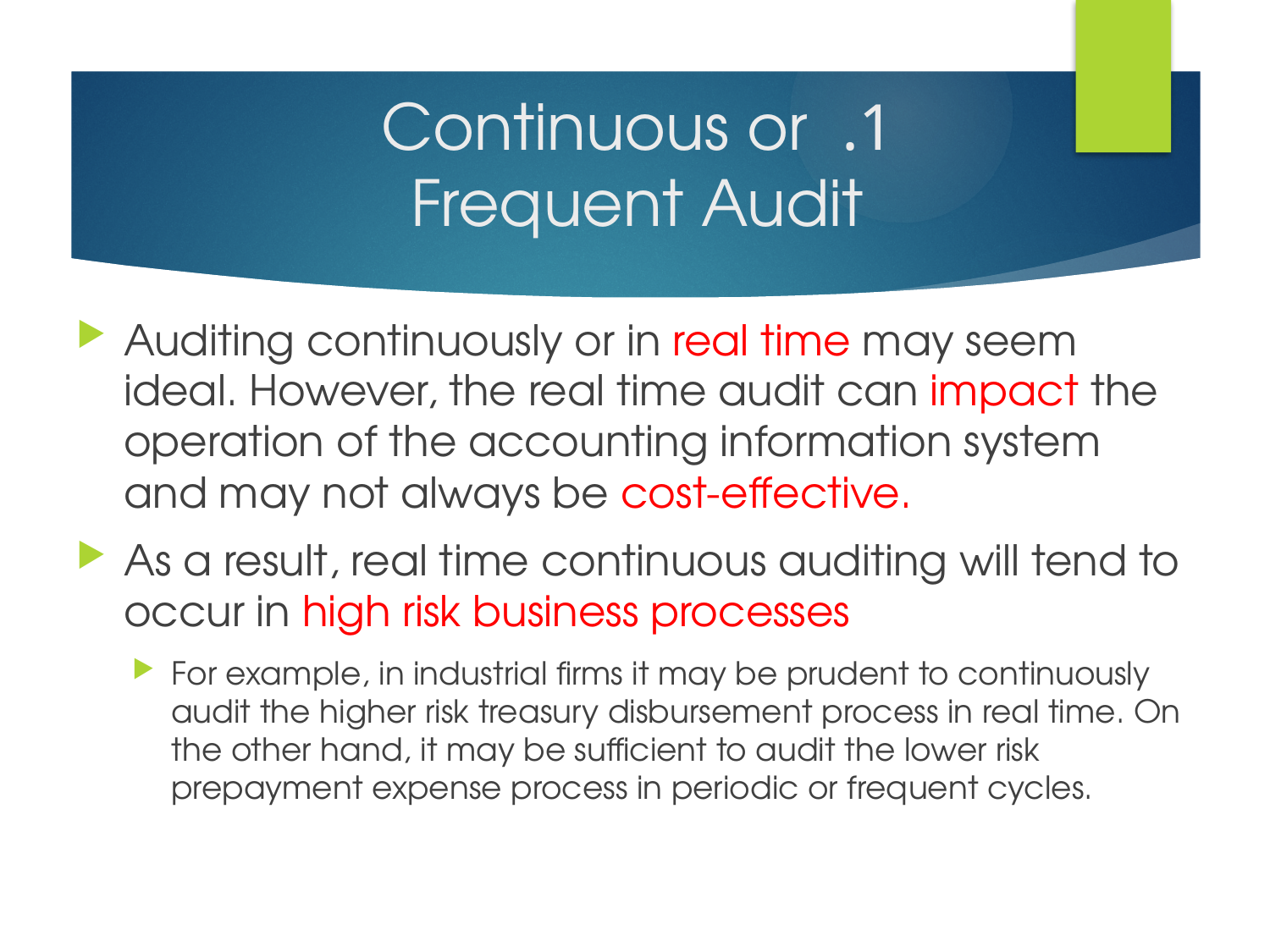

# 1. Continuous or Frequent Audit
Auditing continuously or in real time may seem ideal. However, the real time audit can impact the operation of the accounting information system and may not always be cost-effective.
As a result, real time continuous auditing will tend to occur in high risk business processes
For example, in industrial firms it may be prudent to continuously audit the higher risk treasury disbursement process in real time. On the other hand, it may be sufficient to audit the lower risk prepayment expense process in periodic or frequent cycles.